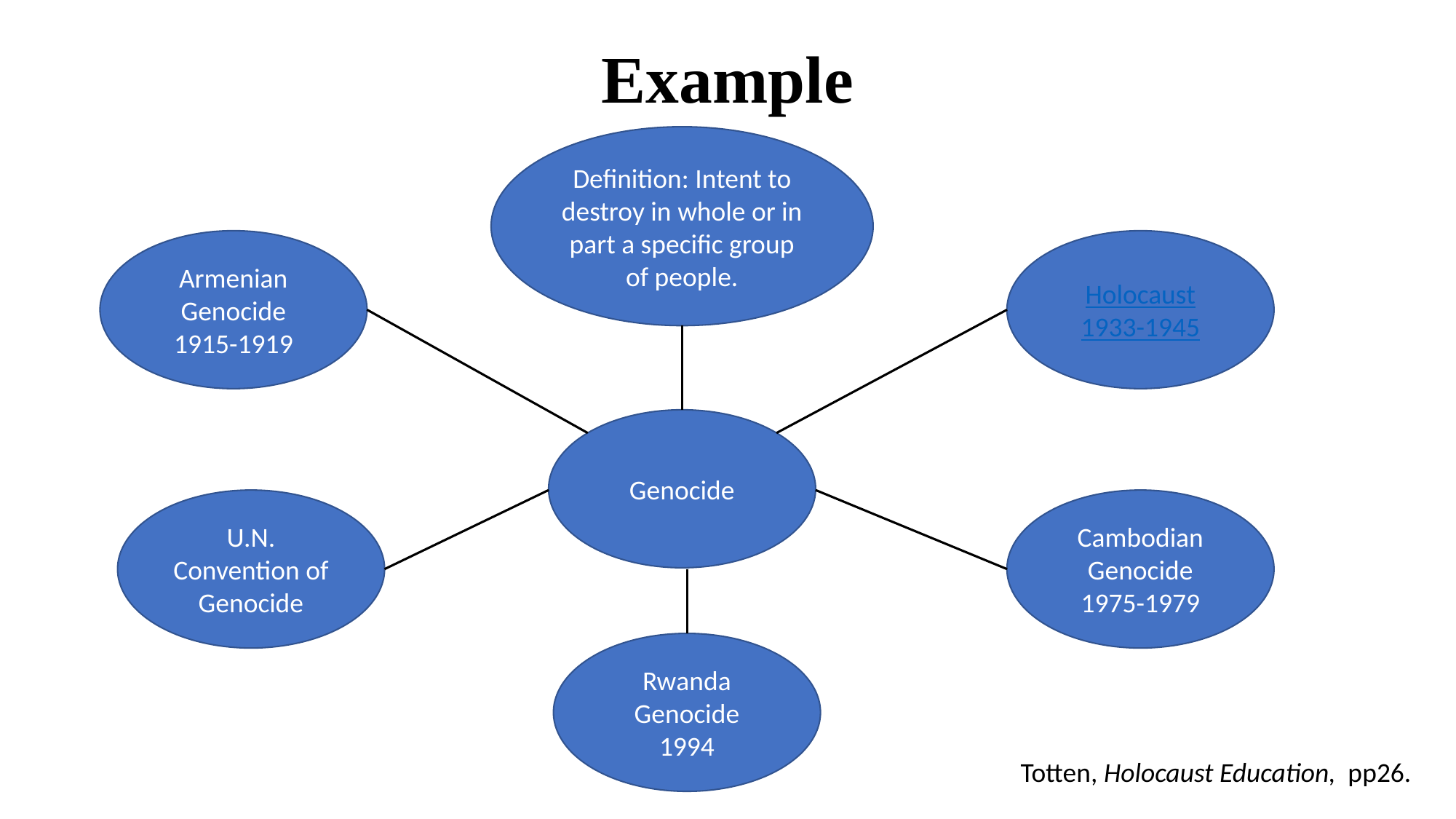

# Example
Definition: Intent to destroy in whole or in part a specific group of people.
Armenian Genocide
1915-1919
Holocaust
1933-1945
Genocide
U.N. Convention of Genocide
Cambodian Genocide
1975-1979
Rwanda Genocide
1994
Totten, Holocaust Education,  pp26.